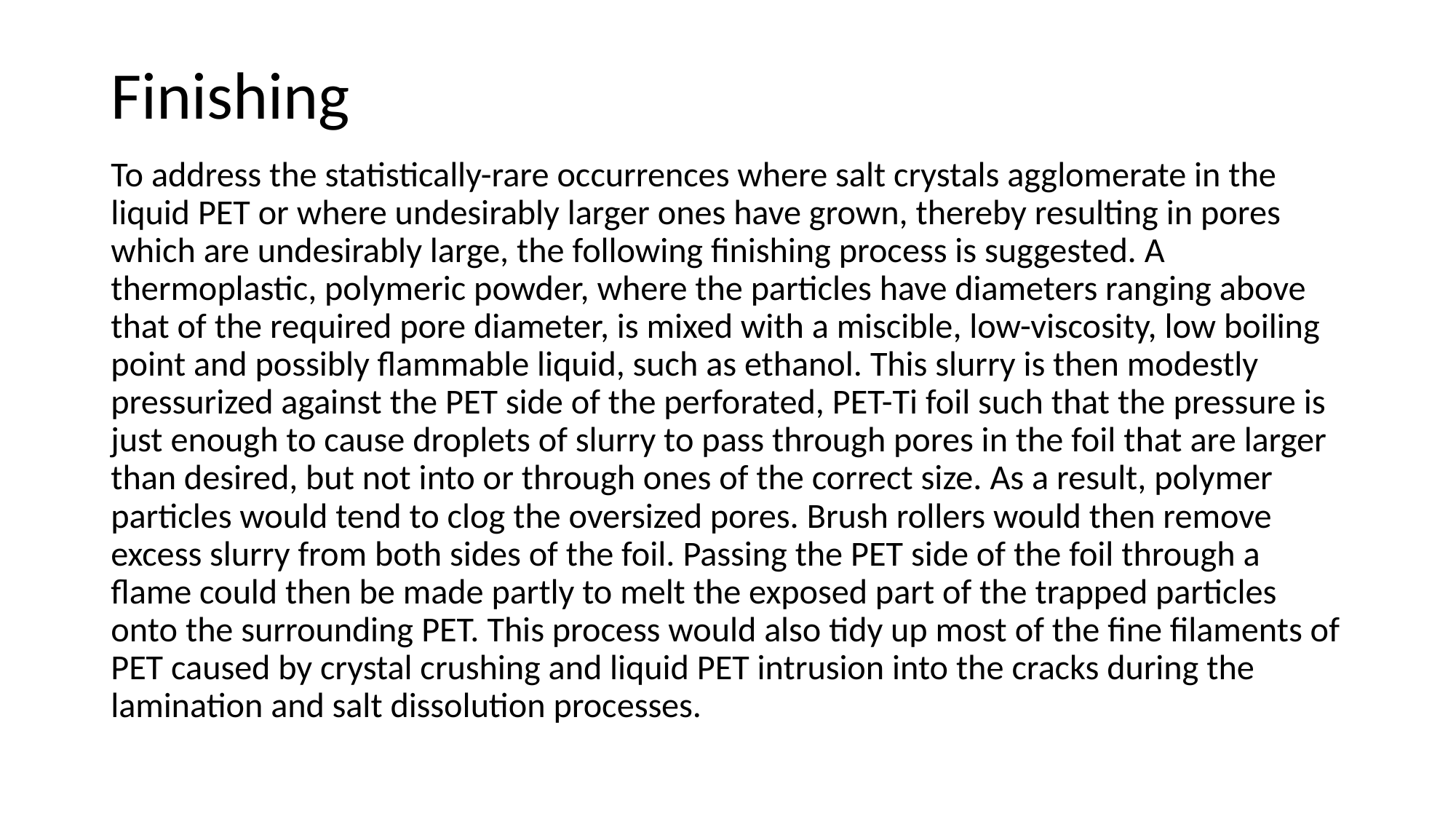

# Finishing
To address the statistically-rare occurrences where salt crystals agglomerate in the liquid PET or where undesirably larger ones have grown, thereby resulting in pores which are undesirably large, the following finishing process is suggested. A thermoplastic, polymeric powder, where the particles have diameters ranging above that of the required pore diameter, is mixed with a miscible, low-viscosity, low boiling point and possibly flammable liquid, such as ethanol. This slurry is then modestly pressurized against the PET side of the perforated, PET-Ti foil such that the pressure is just enough to cause droplets of slurry to pass through pores in the foil that are larger than desired, but not into or through ones of the correct size. As a result, polymer particles would tend to clog the oversized pores. Brush rollers would then remove excess slurry from both sides of the foil. Passing the PET side of the foil through a flame could then be made partly to melt the exposed part of the trapped particles onto the surrounding PET. This process would also tidy up most of the fine filaments of PET caused by crystal crushing and liquid PET intrusion into the cracks during the lamination and salt dissolution processes.